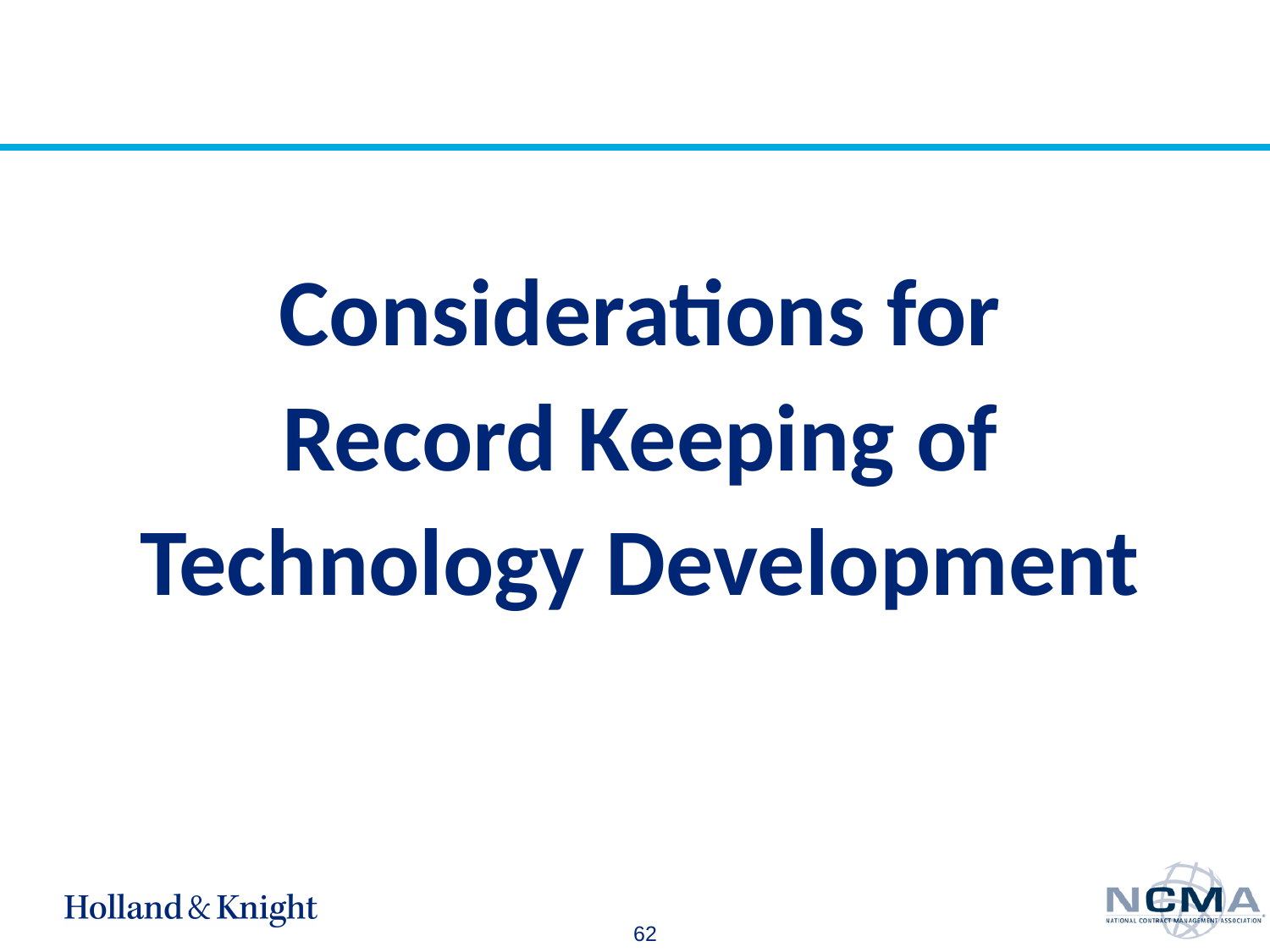

Considerations for
Record Keeping of
Technology Development
62